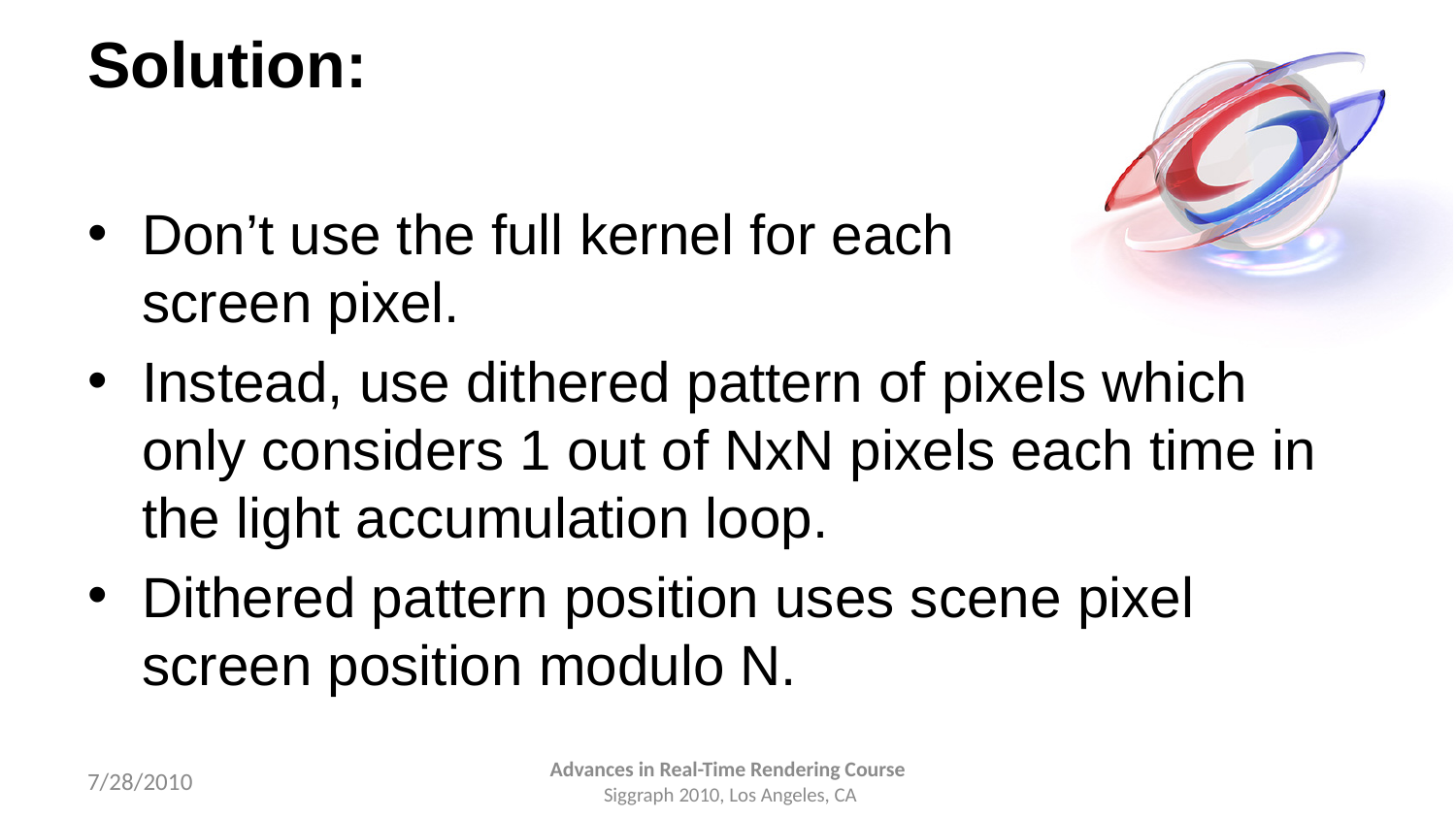

# Solution:
Don’t use the full kernel for each
screen pixel.
Instead, use dithered pattern of pixels which only considers 1 out of NxN pixels each time in the light accumulation loop.
Dithered pattern position uses scene pixel screen position modulo N.

7/28/2010
Advances in Real-Time Rendering Course
 Siggraph 2010, Los Angeles, CA